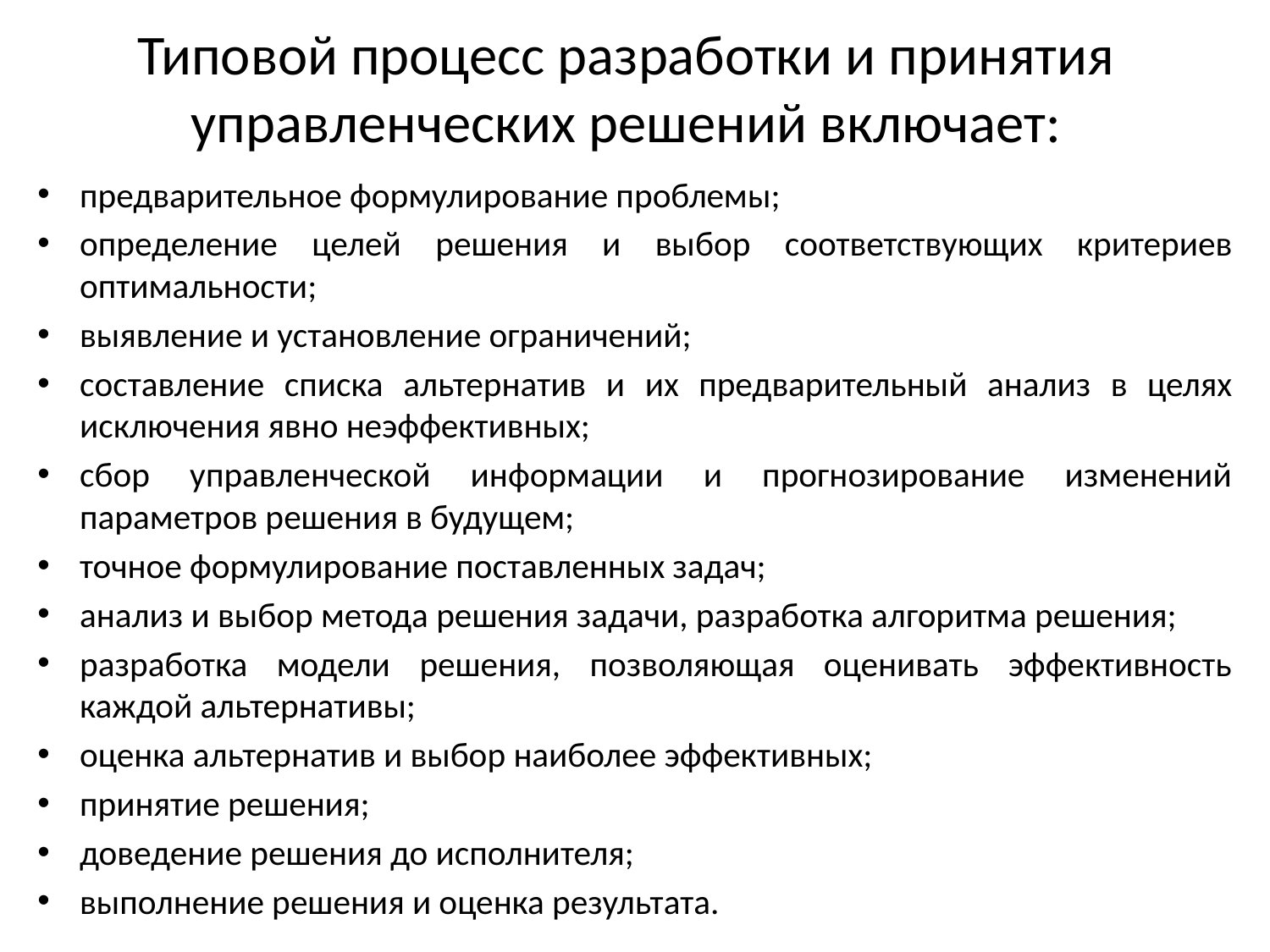

# Типовой процесс разработки и принятия управленческих решений включает:
предварительное формулирование проблемы;
определение целей решения и выбор соответствующих критериев оптимальности;
выявление и установление ограничений;
составление списка альтернатив и их предварительный анализ в целях исключения явно неэффективных;
сбор управленческой информации и прогнозирование изменений параметров решения в будущем;
точное формулирование поставленных задач;
анализ и выбор метода решения задачи, разработка алгоритма решения;
разработка модели решения, позволяющая оценивать эффективность каждой альтернативы;
оценка альтернатив и выбор наиболее эффективных;
принятие решения;
доведение решения до исполнителя;
выполнение решения и оценка результата.